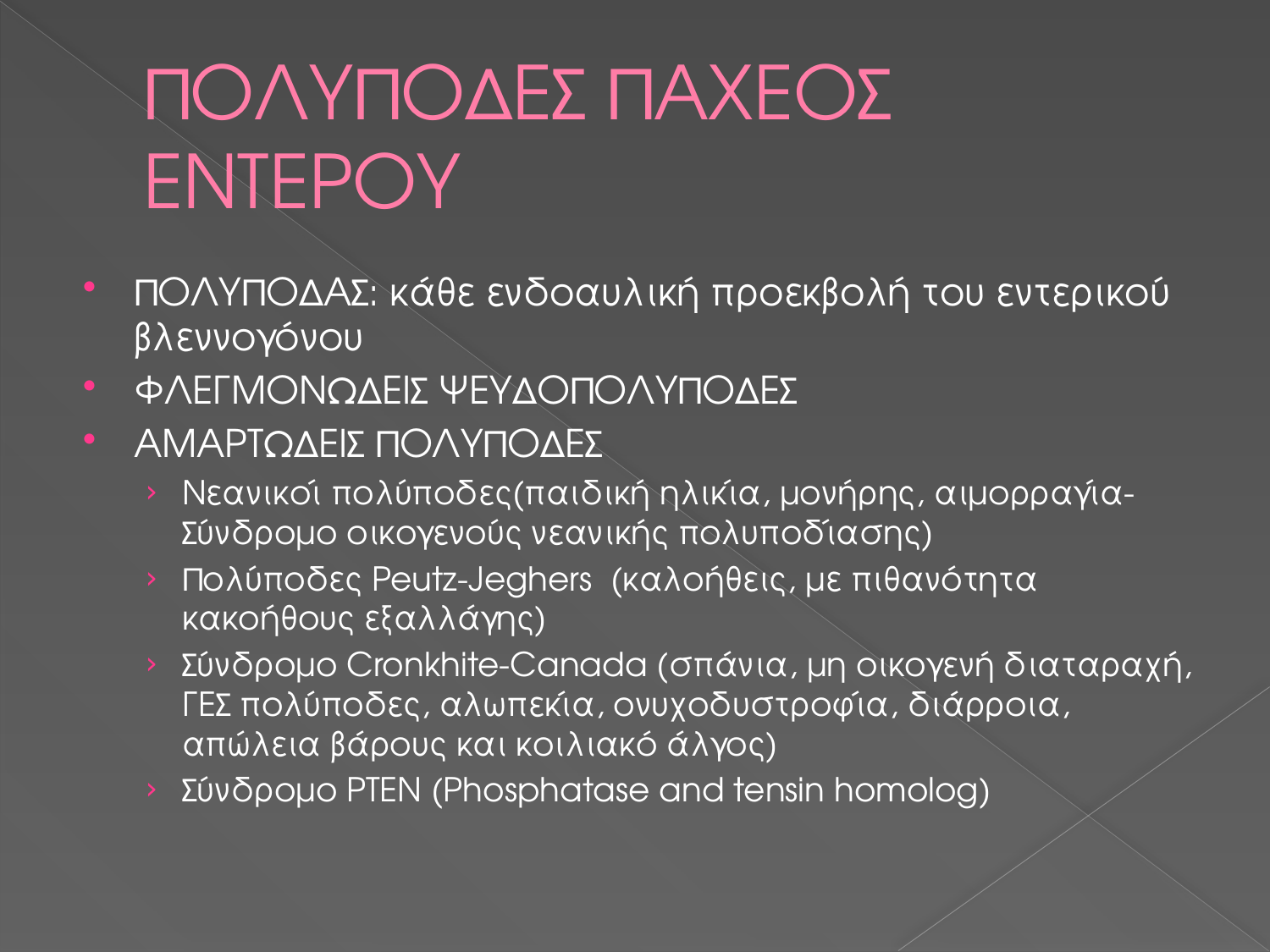

# ΠΟΛΥΠΟΔΕΣ ΠΑΧΕΟΣ ΕΝΤΕΡΟΥ
ΠΟΛΥΠΟΔΑΣ: κάθε ενδοαυλική προεκβολή του εντερικού βλεννογόνου
ΦΛΕΓΜΟΝΩΔΕΙΣ ΨΕΥΔΟΠΟΛΥΠΟΔΕΣ
ΑΜΑΡΤΩΔΕΙΣ ΠΟΛΥΠΟΔΕΣ
Νεανικοί πολύποδες(παιδική ηλικία, μονήρης, αιμορραγία- Σύνδρομο οικογενούς νεανικής πολυποδίασης)
Πολύποδες Peutz-Jeghers  (καλοήθεις, με πιθανότητα κακοήθους εξαλλάγης)
Σύνδρομο Cronkhite-Canada (σπάνια, μη οικογενή διαταραχή, ΓΕΣ πολύποδες, αλωπεκία, ονυχοδυστροφία, διάρροια, απώλεια βάρους και κοιλιακό άλγος)
Σύνδρομο PTEN (Phosphatase and tensin homolog)